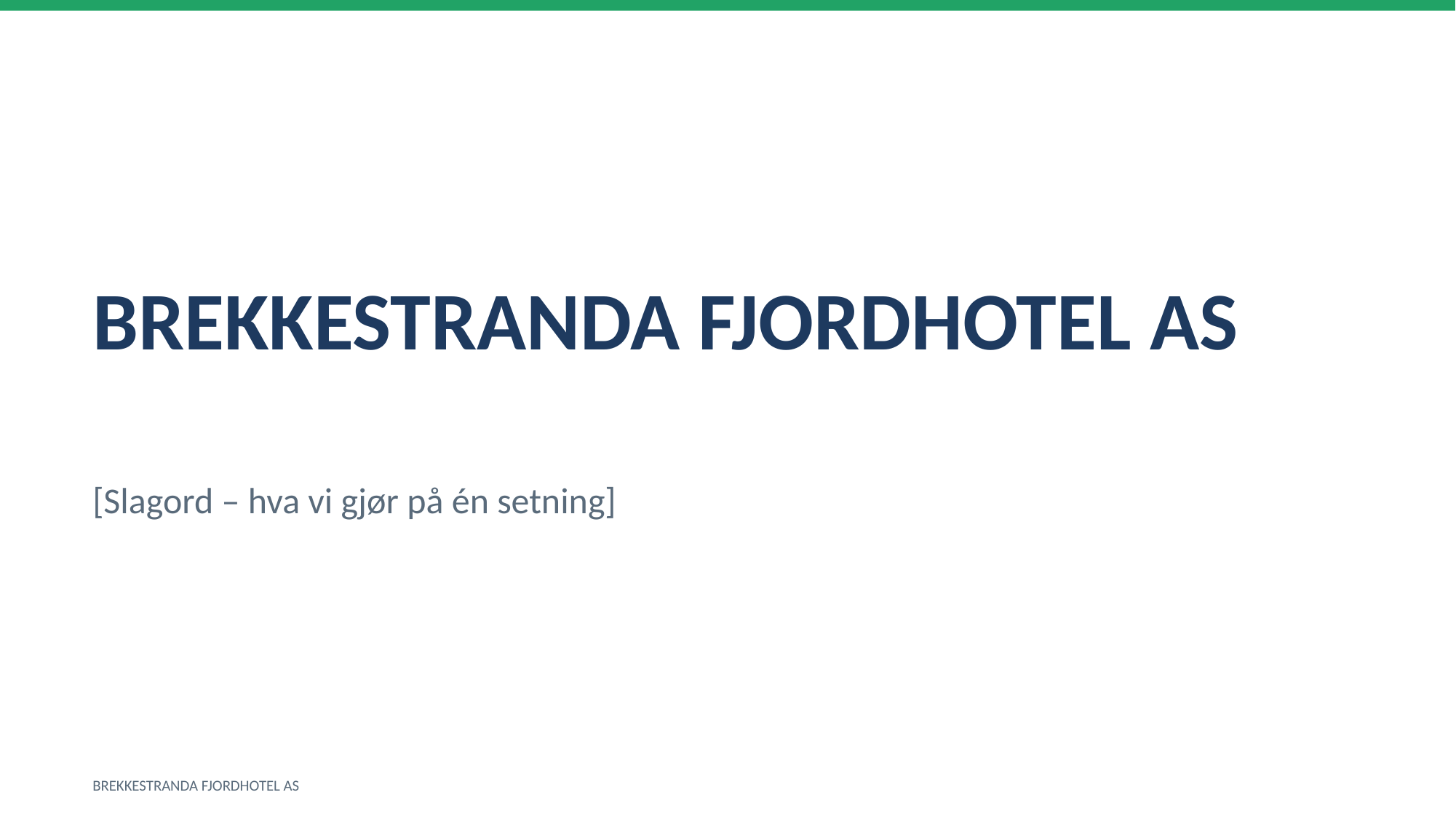

BREKKESTRANDA FJORDHOTEL AS
[Slagord – hva vi gjør på én setning]
BREKKESTRANDA FJORDHOTEL AS